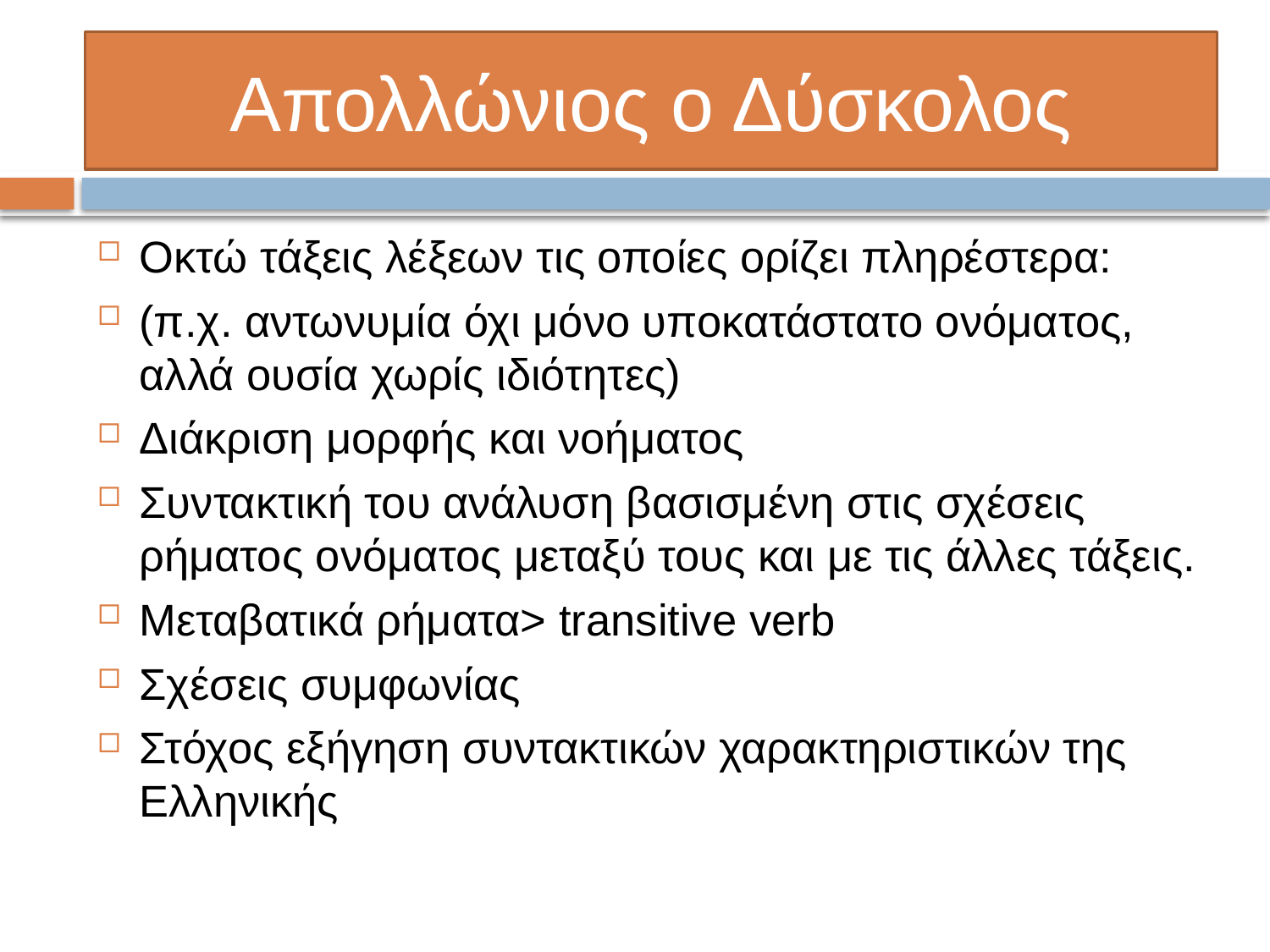

# Απολλώνιος ο Δύσκολος
Οκτώ τάξεις λέξεων τις οποίες ορίζει πληρέστερα:
(π.χ. αντωνυμία όχι μόνο υποκατάστατο ονόματος, αλλά ουσία χωρίς ιδιότητες)
Διάκριση μορφής και νοήματος
Συντακτική του ανάλυση βασισμένη στις σχέσεις ρήματος ονόματος μεταξύ τους και με τις άλλες τάξεις.
Μεταβατικά ρήματα> transitive verb
Σχέσεις συμφωνίας
Στόχος εξήγηση συντακτικών χαρακτηριστικών της Ελληνικής